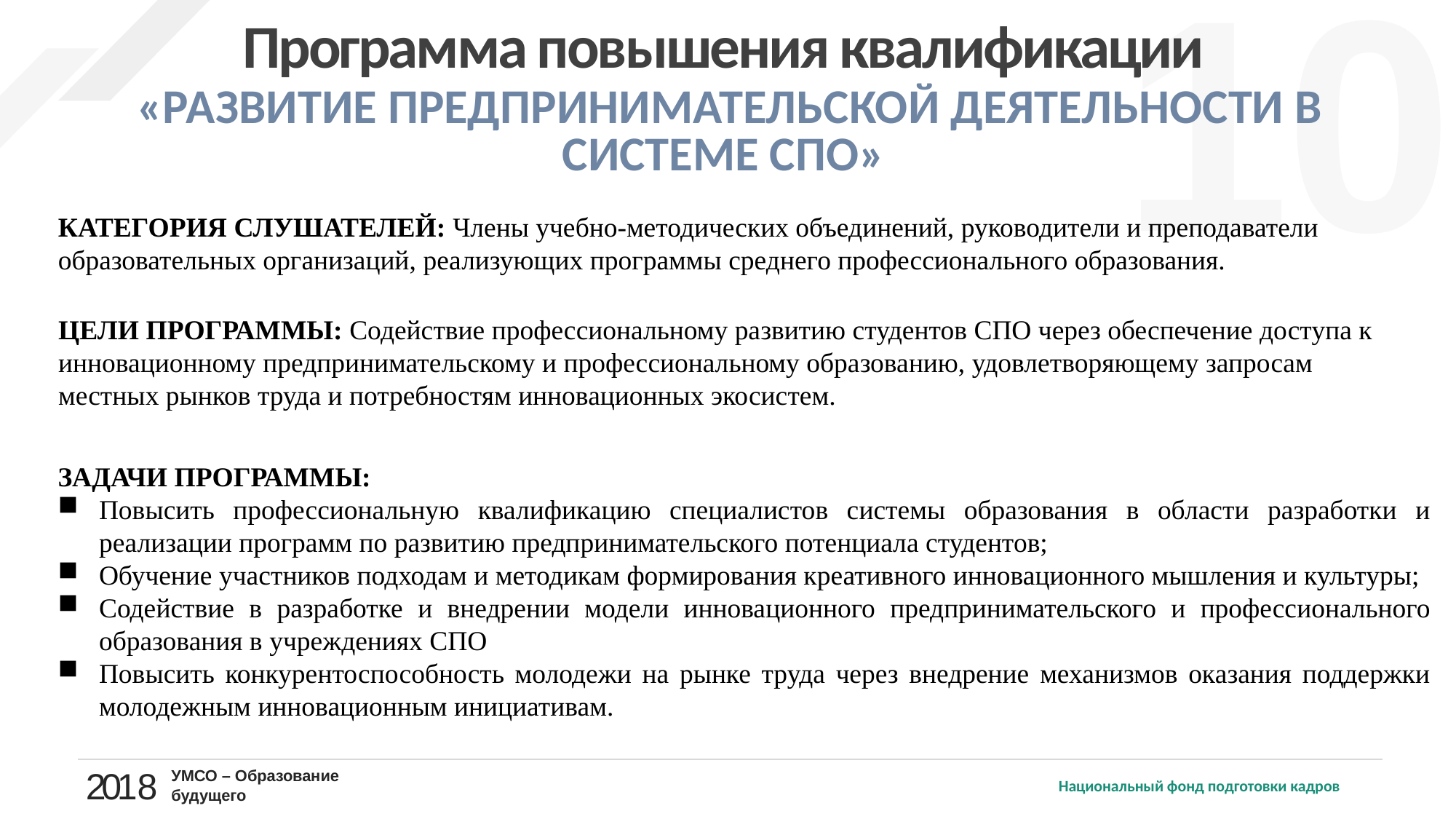

Программа повышения квалификации
 «РАЗВИТИЕ ПРЕДПРИНИМАТЕЛЬСКОЙ ДЕЯТЕЛЬНОСТИ В СИСТЕМЕ СПО»
КАТЕГОРИЯ СЛУШАТЕЛЕЙ: Члены учебно-методических объединений, руководители и преподаватели образовательных организаций, реализующих программы среднего профессионального образования.
ЦЕЛИ ПРОГРАММЫ: Содействие профессиональному развитию студентов СПО через обеспечение доступа к инновационному предпринимательскому и профессиональному образованию, удовлетворяющему запросам местных рынков труда и потребностям инновационных экосистем.

ЗАДАЧИ ПРОГРАММЫ:
Повысить профессиональную квалификацию специалистов системы образования в области разработки и реализации программ по развитию предпринимательского потенциала студентов;
Обучение участников подходам и методикам формирования креативного инновационного мышления и культуры;
Содействие в разработке и внедрении модели инновационного предпринимательского и профессионального образования в учреждениях СПО
Повысить конкурентоспособность молодежи на рынке труда через внедрение механизмов оказания поддержки молодежным инновационным инициативам.